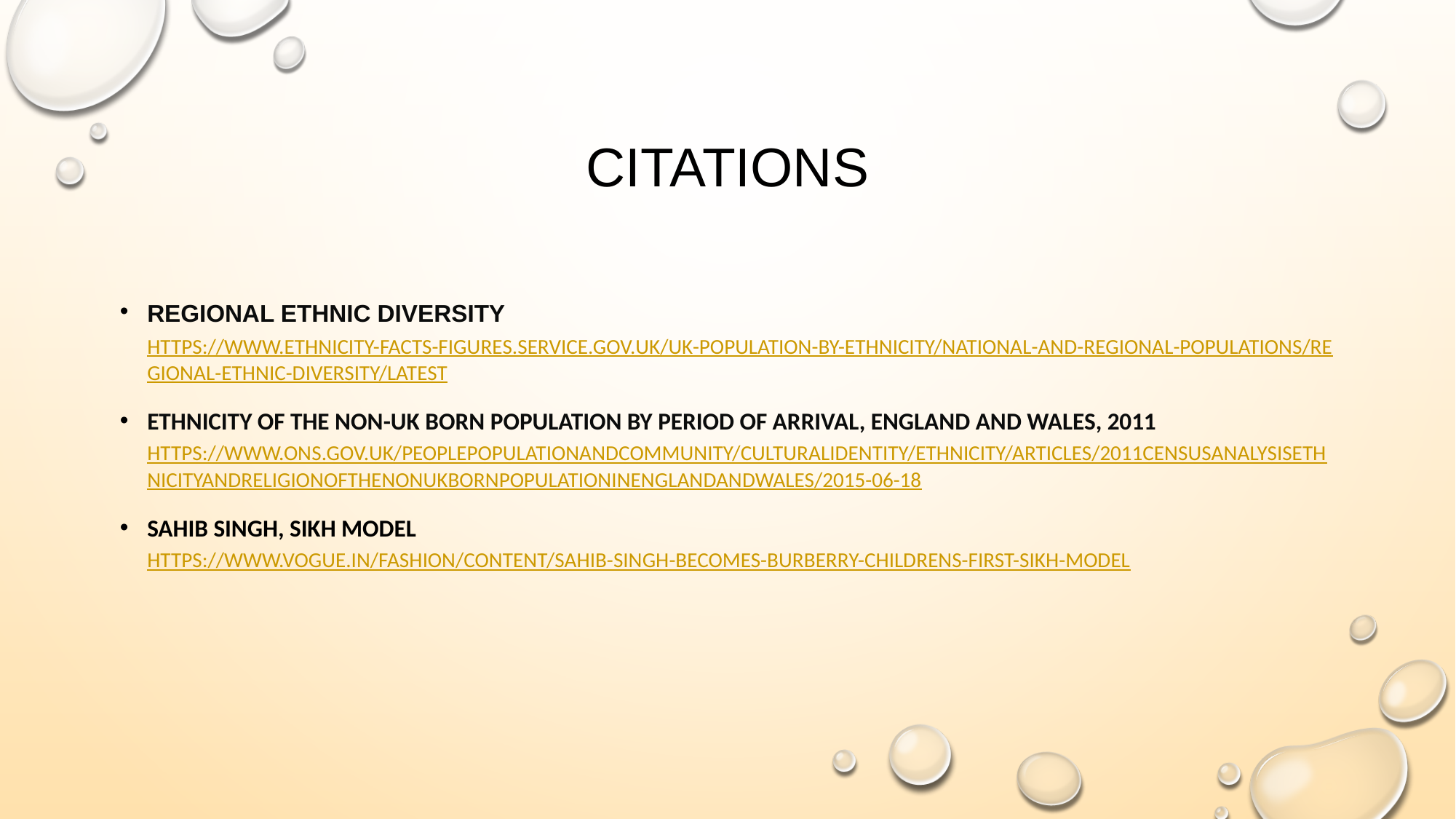

# Citations
Regional ethnic diversity
https://www.ethnicity-facts-figures.service.gov.uk/uk-population-by-ethnicity/national-and-regional-populations/regional-ethnic-diversity/latest
Ethnicity of the non-UK born population by period of arrival, England and Wales, 2011
https://www.ons.gov.uk/peoplepopulationandcommunity/culturalidentity/ethnicity/articles/2011censusanalysisethnicityandreligionofthenonukbornpopulationinenglandandwales/2015-06-18
Sahib Singh, Sikh Model
https://www.vogue.in/fashion/content/sahib-singh-becomes-burberry-childrens-first-sikh-model